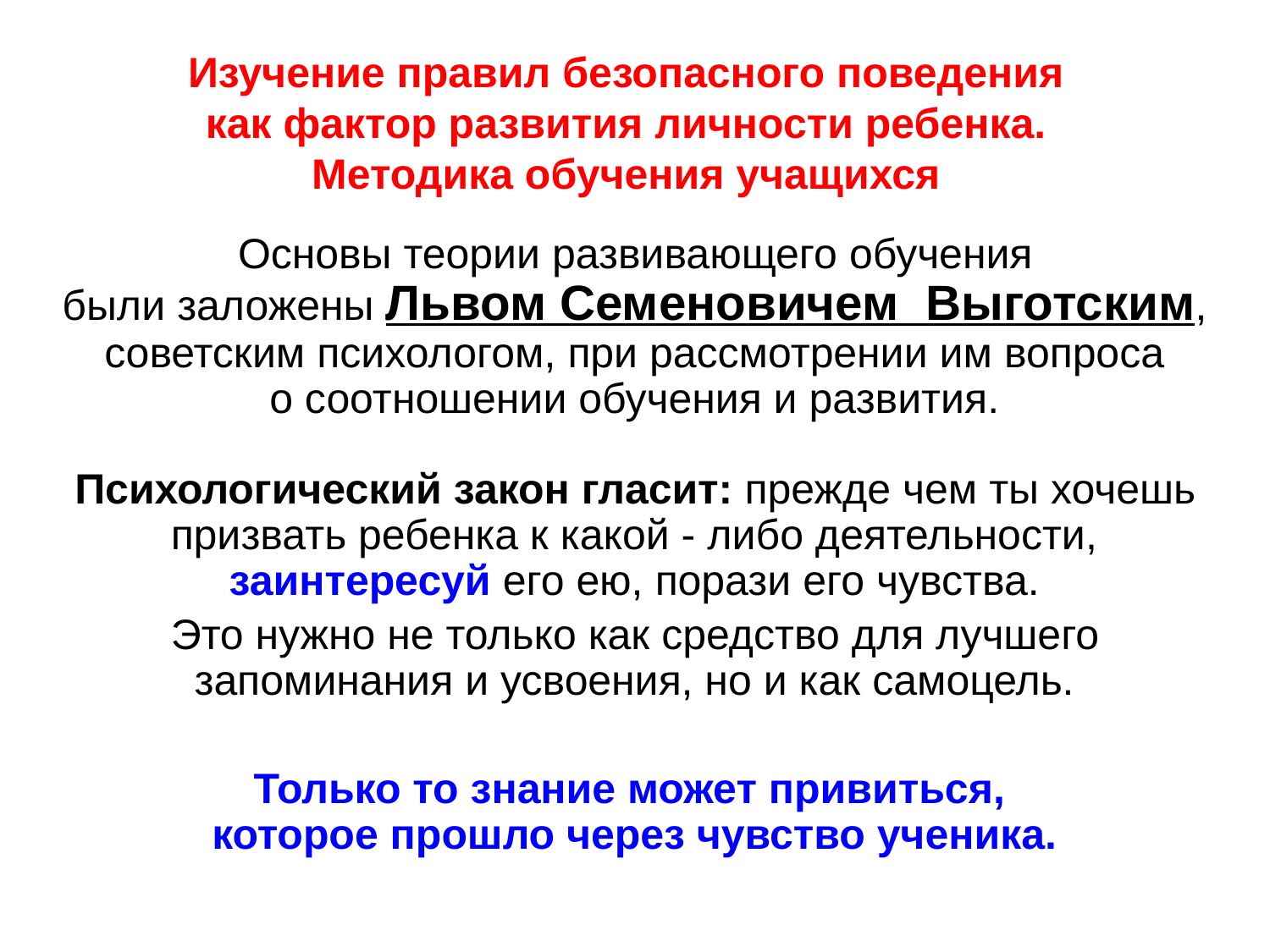

# Изучение правил безопасного поведения как фактор развития личности ребенка. Методика обучения учащихся
Основы теории развивающего обучения
были заложены Львом Семеновичем  Выготским, советским психологом, при рассмотрении им вопроса
о соотношении обучения и развития.

Психологический закон гласит: прежде чем ты хочешь призвать ребенка к какой - либо деятельности, заинтересуй его ею, порази его чувства.
Это нужно не только как средство для лучшего запоминания и усвоения, но и как самоцель.

Только то знание может привиться,
которое прошло через чувство ученика.